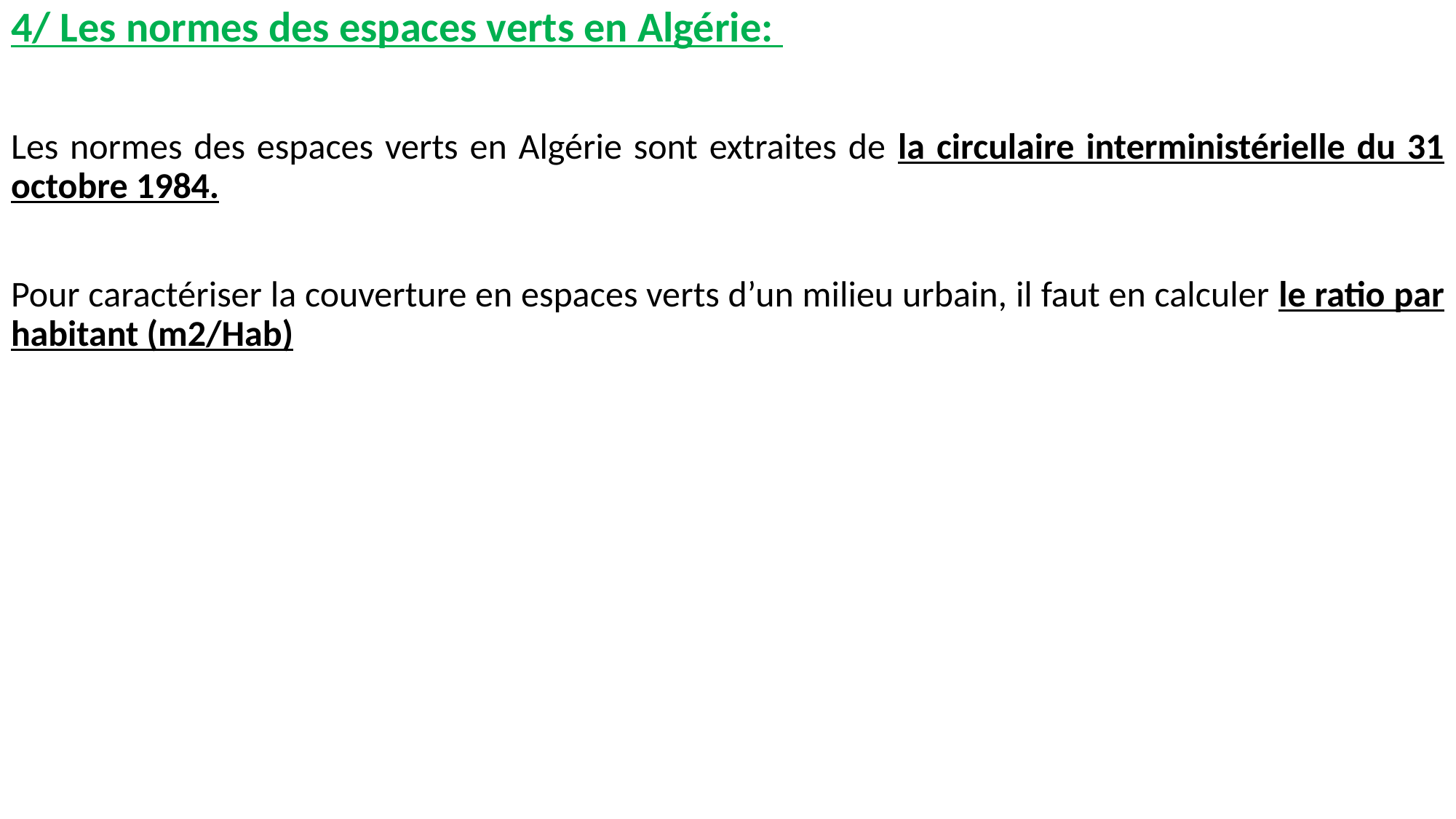

4/ Les normes des espaces verts en Algérie:

Les normes des espaces verts en Algérie sont extraites de la circulaire interministérielle du 31 octobre 1984.

Pour caractériser la couverture en espaces verts d’un milieu urbain, il faut en calculer le ratio par habitant (m2/Hab)